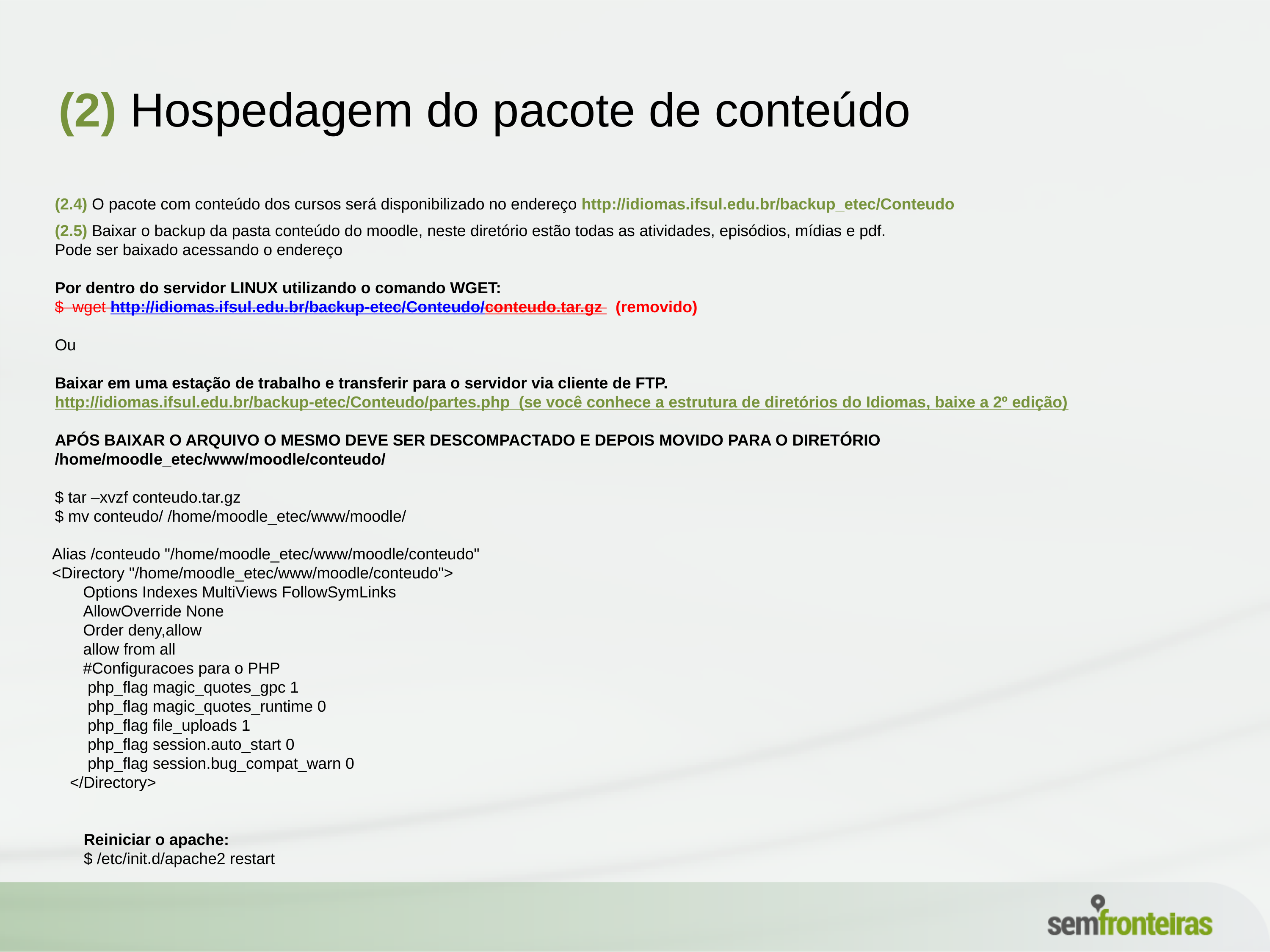

# (2) Hospedagem do pacote de conteúdo
(2.4) O pacote com conteúdo dos cursos será disponibilizado no endereço http://idiomas.ifsul.edu.br/backup_etec/Conteudo

(2.5) Baixar o backup da pasta conteúdo do moodle, neste diretório estão todas as atividades, episódios, mídias e pdf.
Pode ser baixado acessando o endereço

Por dentro do servidor LINUX utilizando o comando WGET:
$  wget http://idiomas.ifsul.edu.br/backup-etec/Conteudo/conteudo.tar.gz   (removido)

Ou

Baixar em uma estação de trabalho e transferir para o servidor via cliente de FTP.
http://idiomas.ifsul.edu.br/backup-etec/Conteudo/partes.php  (se você conhece a estrutura de diretórios do Idiomas, baixe a 2º edição)
APÓS BAIXAR O ARQUIVO O MESMO DEVE SER DESCOMPACTADO E DEPOIS MOVIDO PARA O DIRETÓRIO /home/moodle_etec/www/moodle/conteudo/

$ tar –xvzf conteudo.tar.gz
$ mv conteudo/ /home/moodle_etec/www/moodle/

Alias /conteudo "/home/moodle_etec/www/moodle/conteudo"
<Directory "/home/moodle_etec/www/moodle/conteudo">
       Options Indexes MultiViews FollowSymLinks
       AllowOverride None
       Order deny,allow
       allow from all
       #Configuracoes para o PHP
        php_flag magic_quotes_gpc 1
        php_flag magic_quotes_runtime 0
        php_flag file_uploads 1
        php_flag session.auto_start 0
        php_flag session.bug_compat_warn 0
    </Directory>

Reiniciar o apache:
$ /etc/init.d/apache2 restart